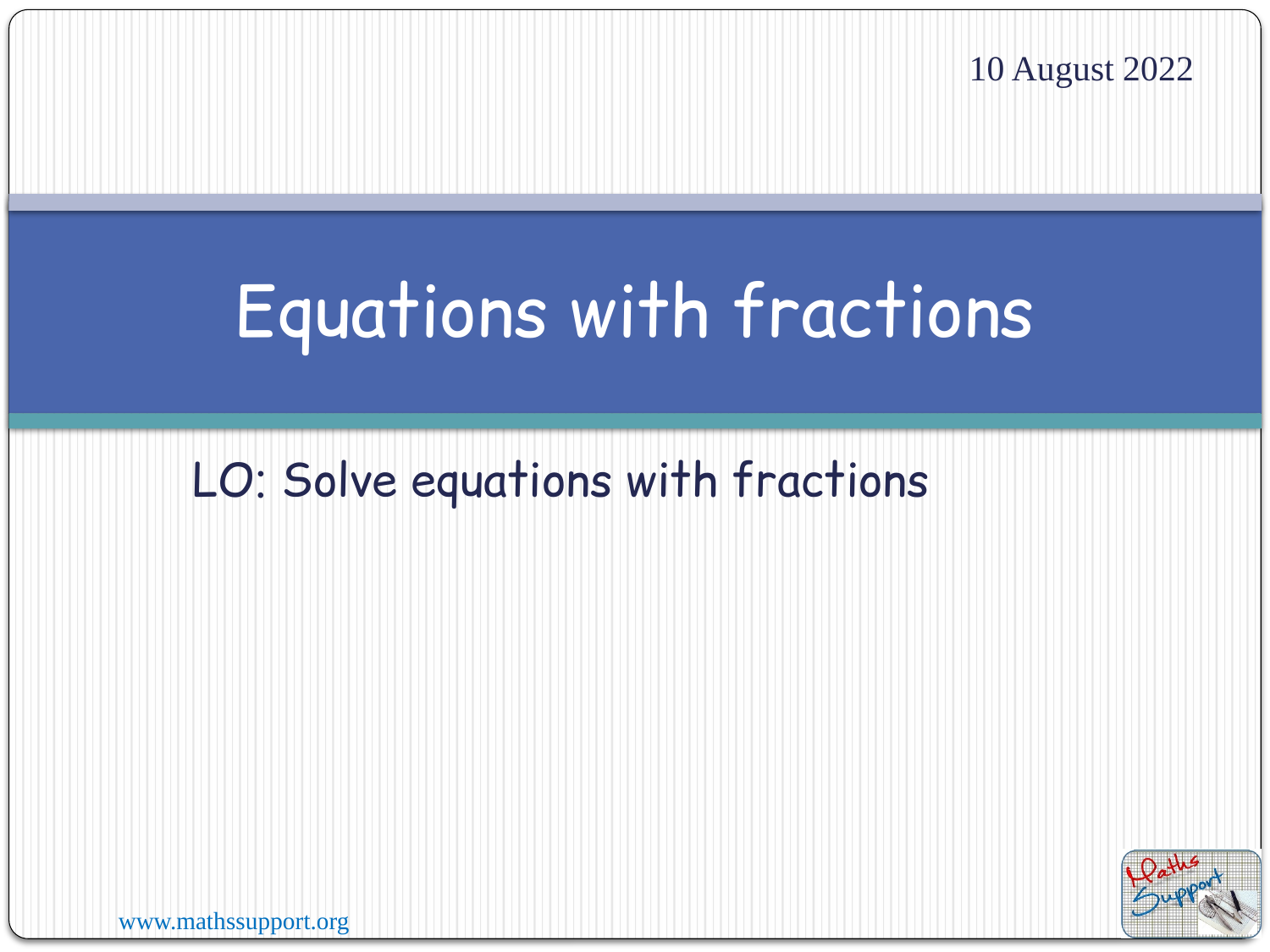

10 August 2022
# Equations with fractions
LO: Solve equations with fractions